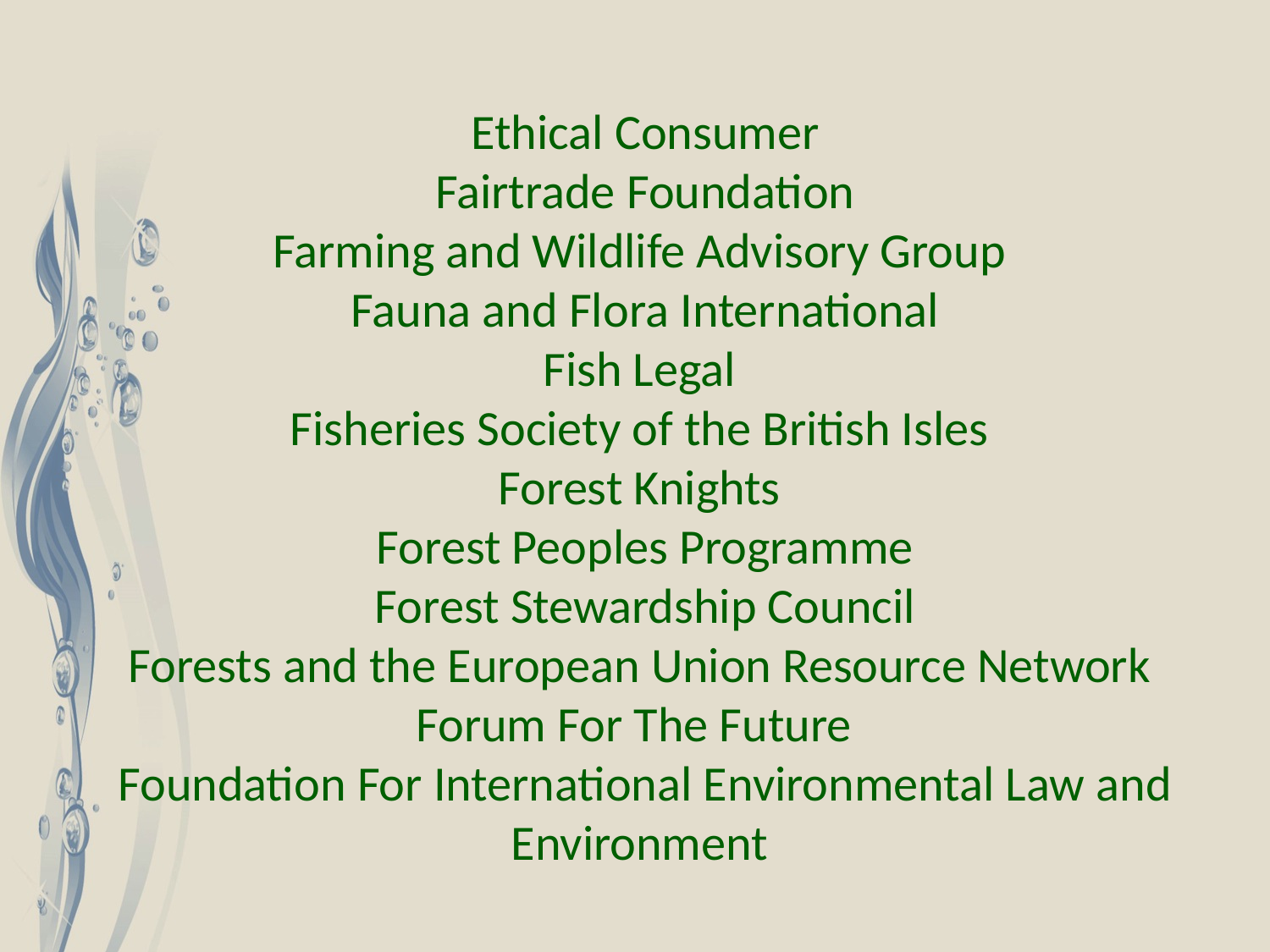

Ethical Consumer
Fairtrade Foundation
Farming and Wildlife Advisory Group
Fauna and Flora International
Fish Legal
Fisheries Society of the British Isles
Forest Knights
Forest Peoples Programme
Forest Stewardship Council
Forests and the European Union Resource Network
Forum For The Future
Foundation For International Environmental Law and Environment